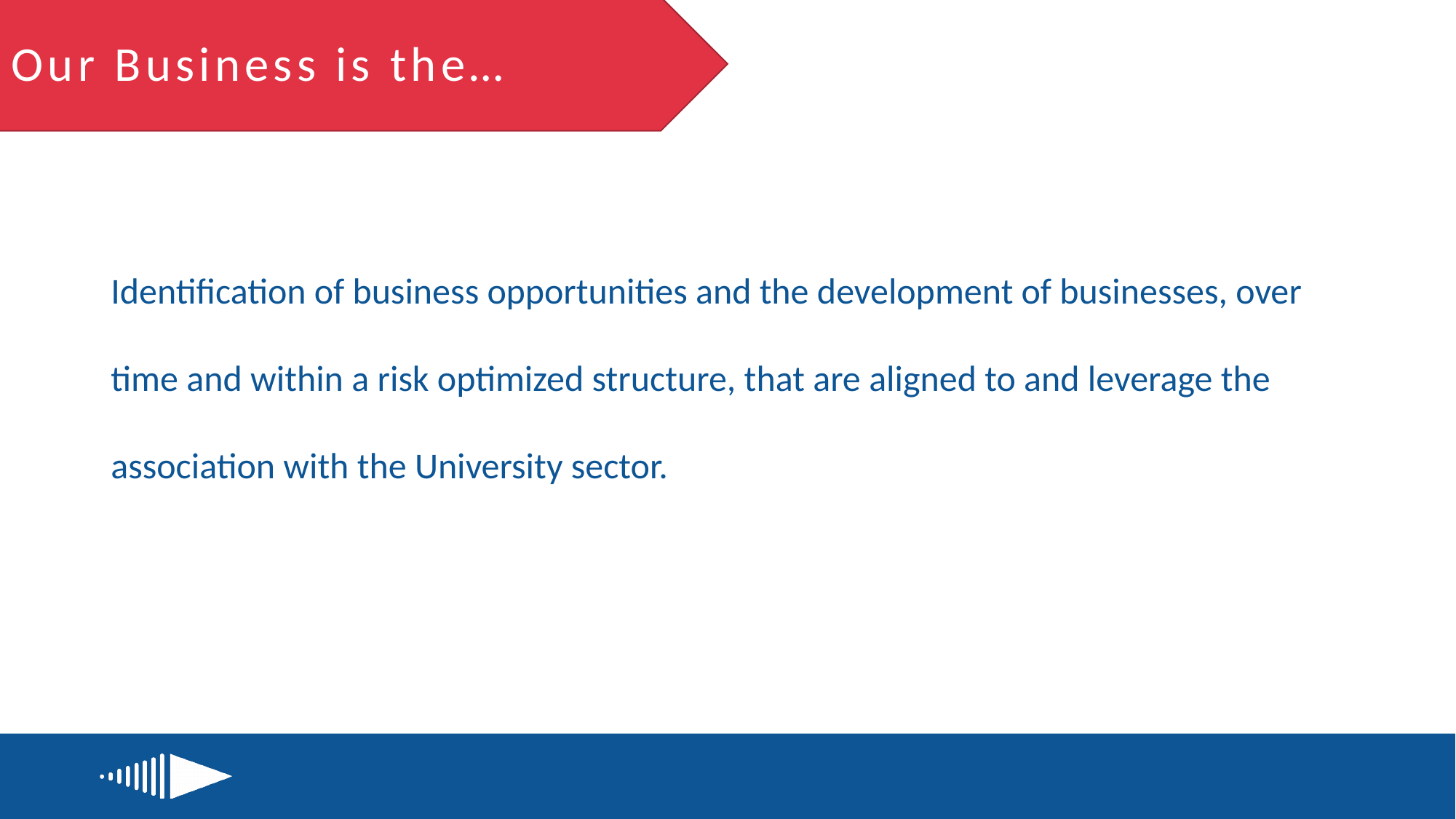

# Our Business is the…
Identification of business opportunities and the development of businesses, over time and within a risk optimized structure, that are aligned to and leverage the association with the University sector.